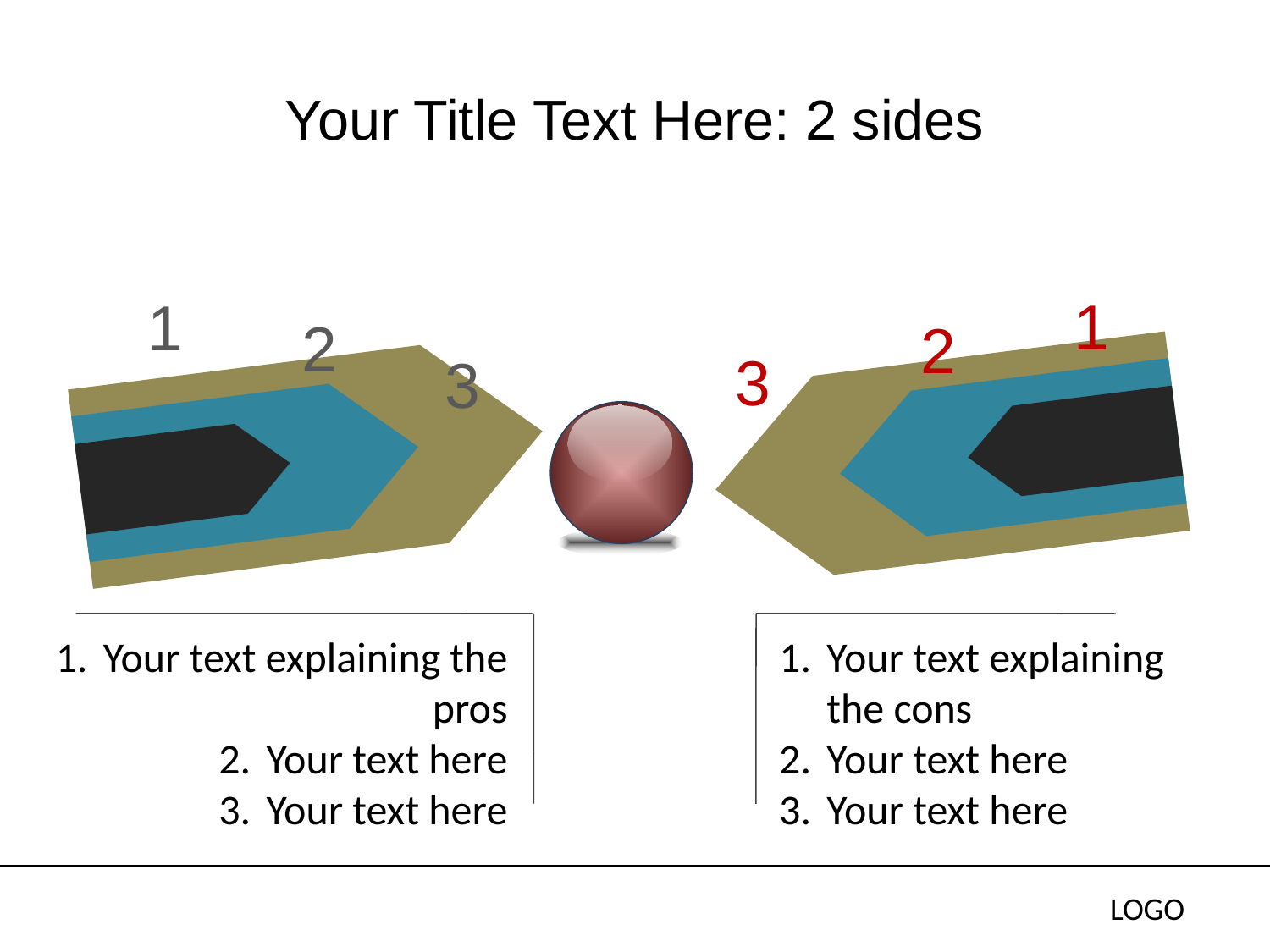

# Your Title Text Here: 2 sides
1
2
3

1
2
3

Your text explaining the pros
Your text here
Your text here
Your text explaining the cons
Your text here
Your text here